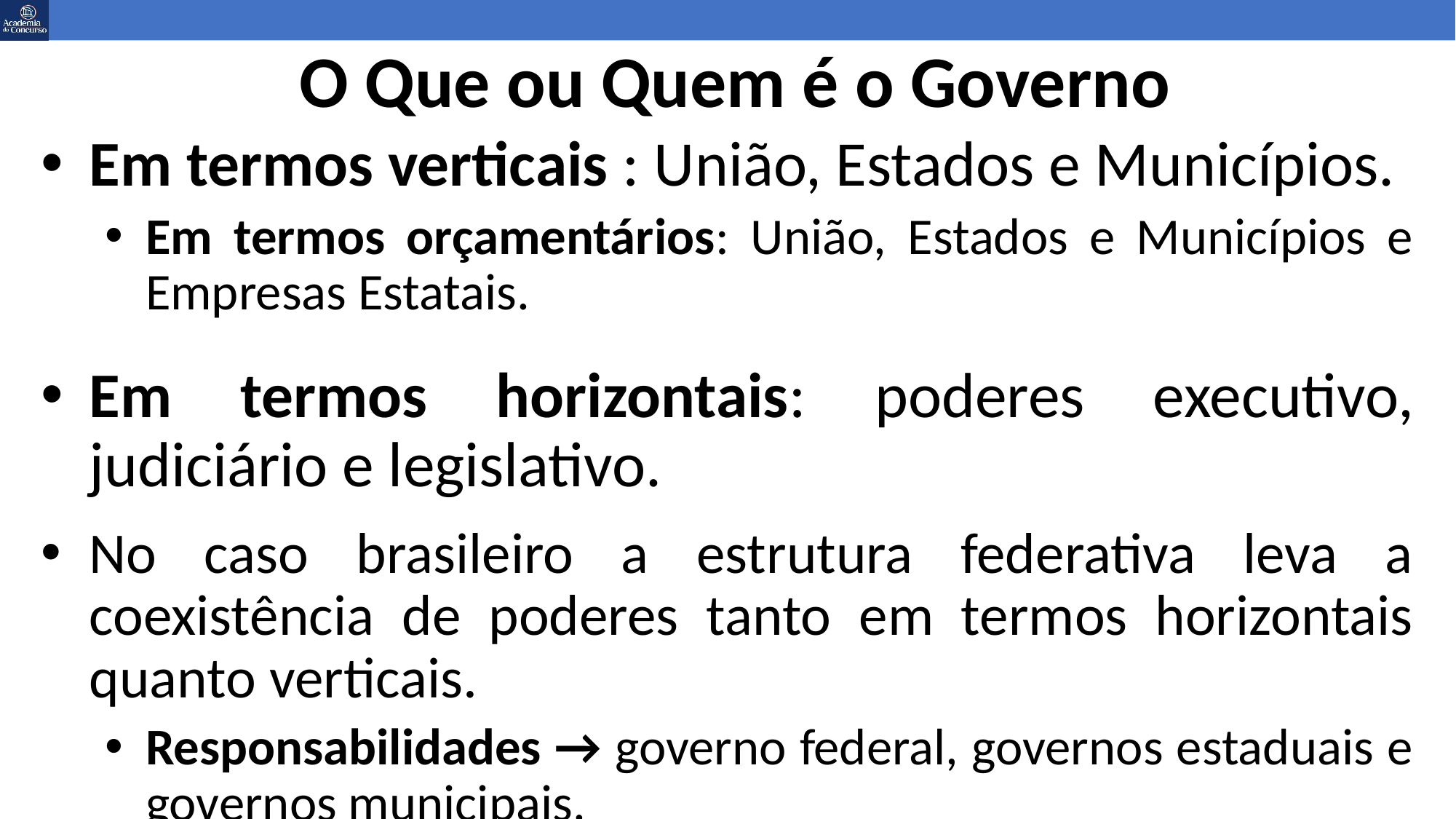

# O Que ou Quem é o Governo
Em termos verticais : União, Estados e Municípios.
Em termos orçamentários: União, Estados e Municípios e Empresas Estatais.

Em termos horizontais: poderes executivo, judiciário e legislativo.

No caso brasileiro a estrutura federativa leva a coexistência de poderes tanto em termos horizontais quanto verticais.
Responsabilidades → governo federal, governos estaduais e governos municipais.